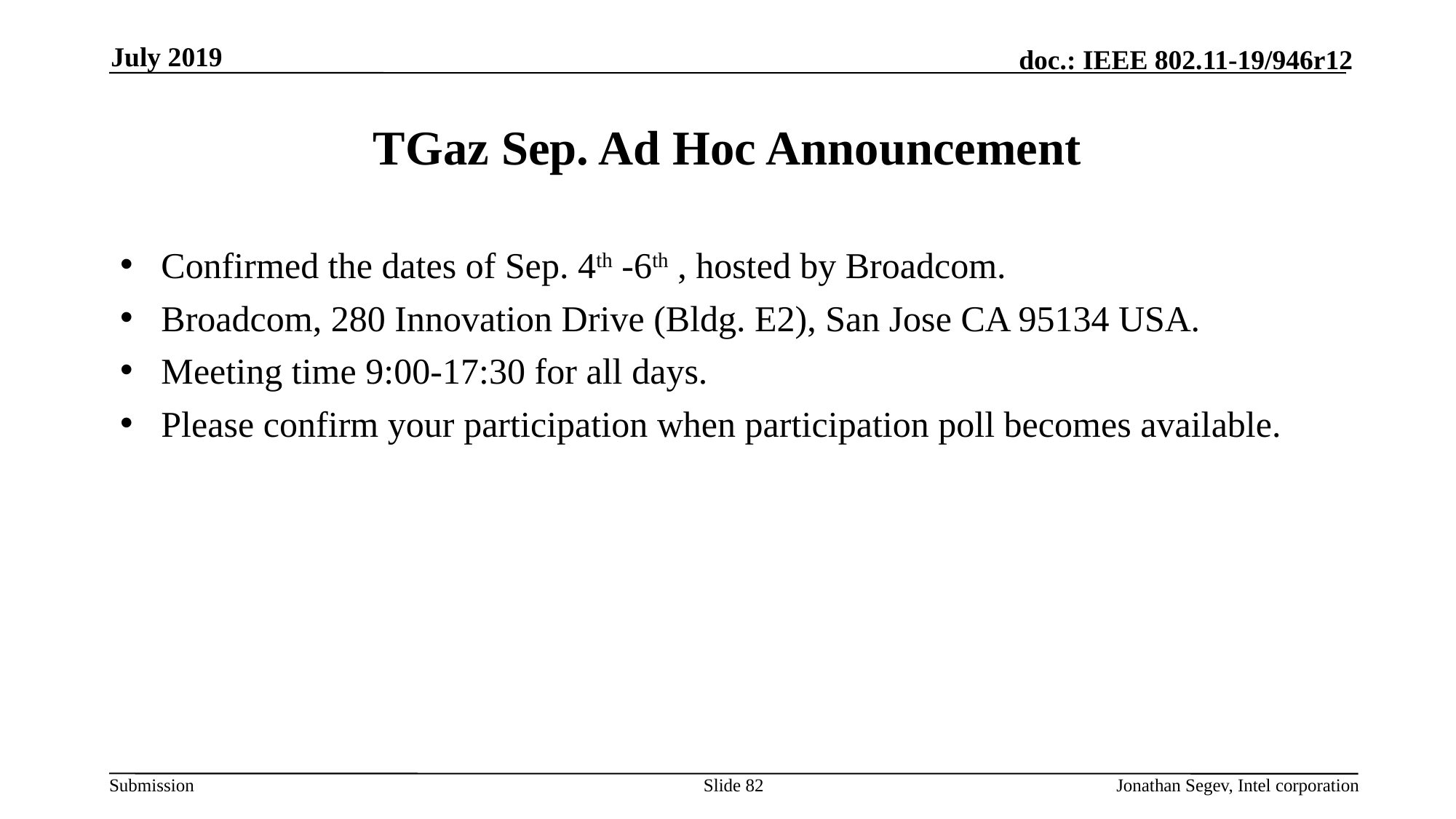

July 2019
# TGaz Sep. Ad Hoc Announcement
Confirmed the dates of Sep. 4th -6th , hosted by Broadcom.
Broadcom, 280 Innovation Drive (Bldg. E2), San Jose CA 95134 USA.
Meeting time 9:00-17:30 for all days.
Please confirm your participation when participation poll becomes available.
Slide 82
Jonathan Segev, Intel corporation